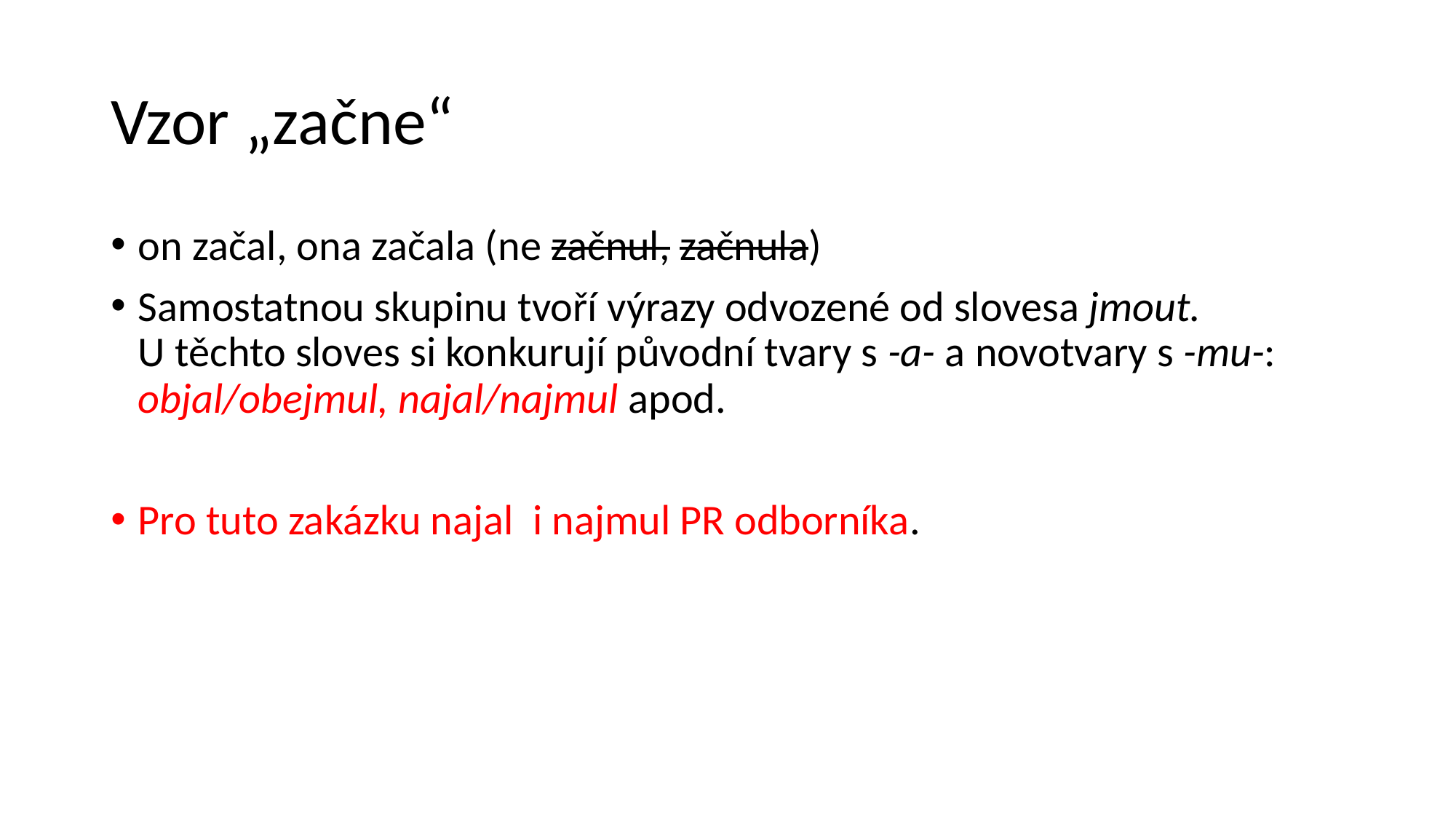

# Vzor „začne“
on začal, ona začala (ne začnul, začnula)
Samostatnou skupinu tvoří výrazy odvozené od slovesa jmout. U těchto sloves si konkurují původní tvary s -a- a novotvary s -mu-: objal/obejmul, najal/najmul apod.

Pro tuto zakázku najal  i najmul PR odborníka.